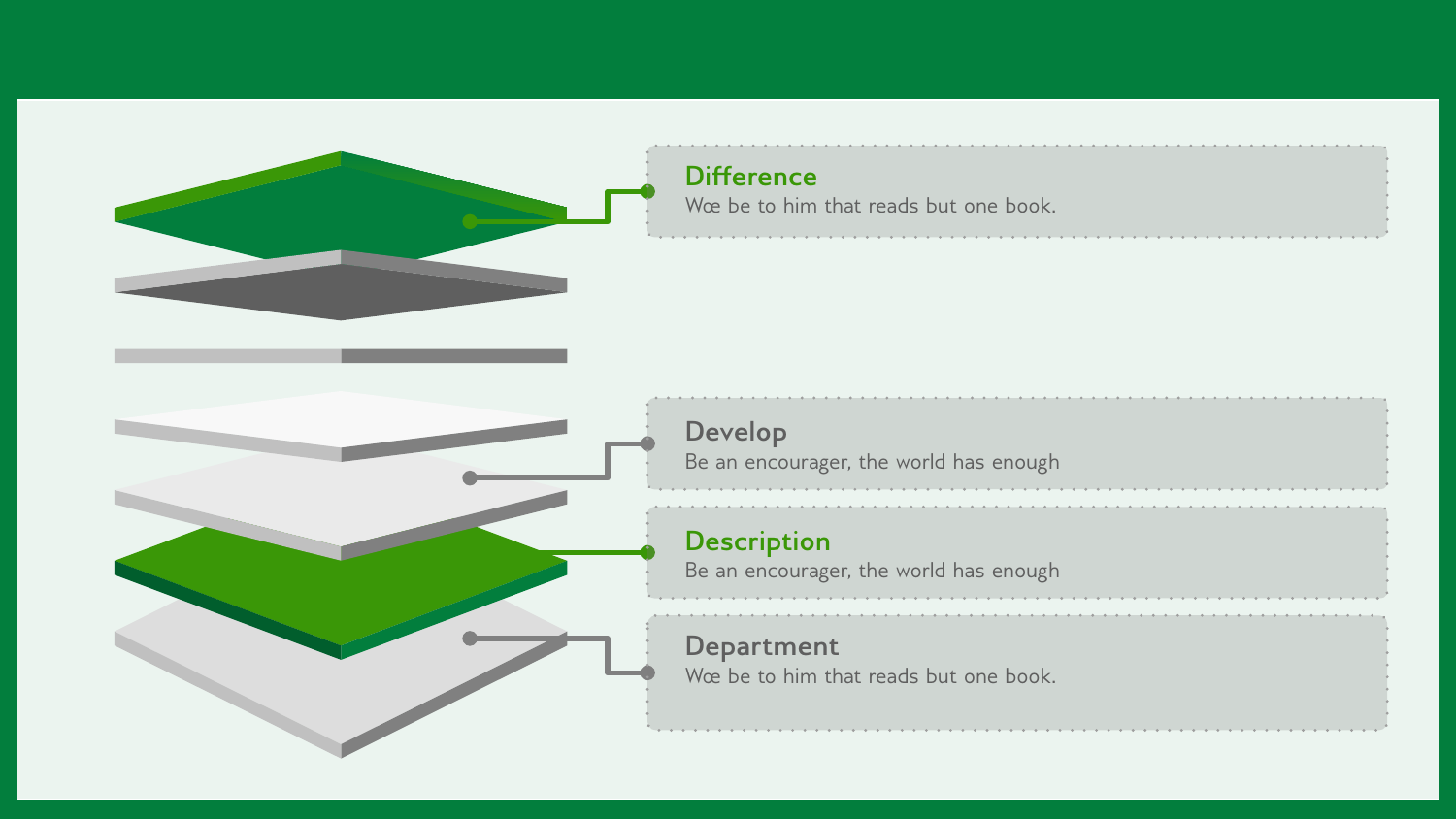

#

Difference
Woe be to him that reads but one book.

Develop
Be an encourager, the world has enough

Description
Be an encourager, the world has enough

Department
Woe be to him that reads but one book.